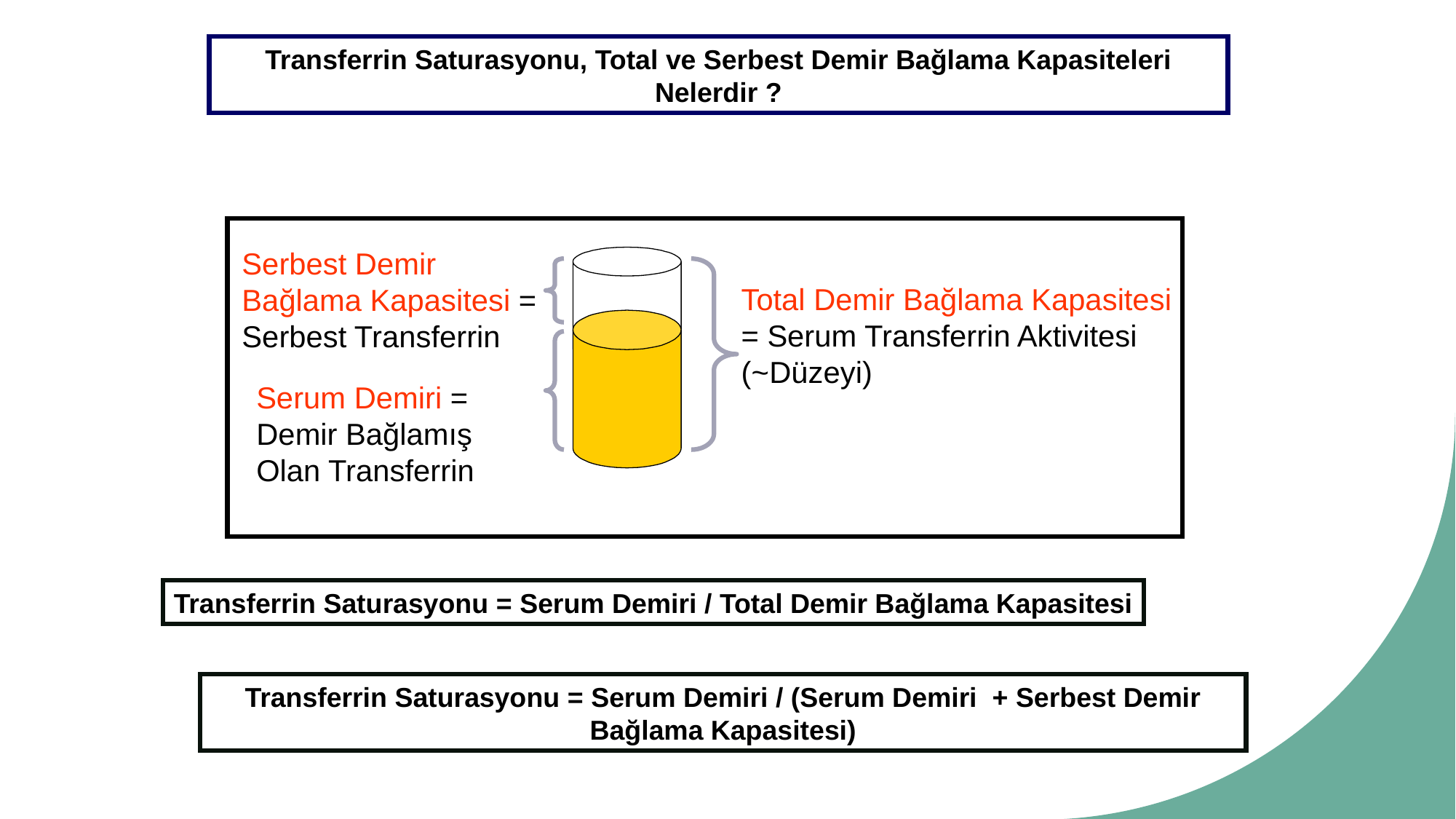

Transferrin Saturasyonu, Total ve Serbest Demir Bağlama Kapasiteleri Nelerdir ?

Serbest Demir
Bağlama Kapasitesi =
Serbest Transferrin

Total Demir Bağlama Kapasitesi
= Serum Transferrin Aktivitesi
(~Düzeyi)

Serum Demiri = Demir Bağlamış
Olan Transferrin
Transferrin Saturasyonu = Serum Demiri / Total Demir Bağlama Kapasitesi
Transferrin Saturasyonu = Serum Demiri / (Serum Demiri  + Serbest Demir Bağlama Kapasitesi)